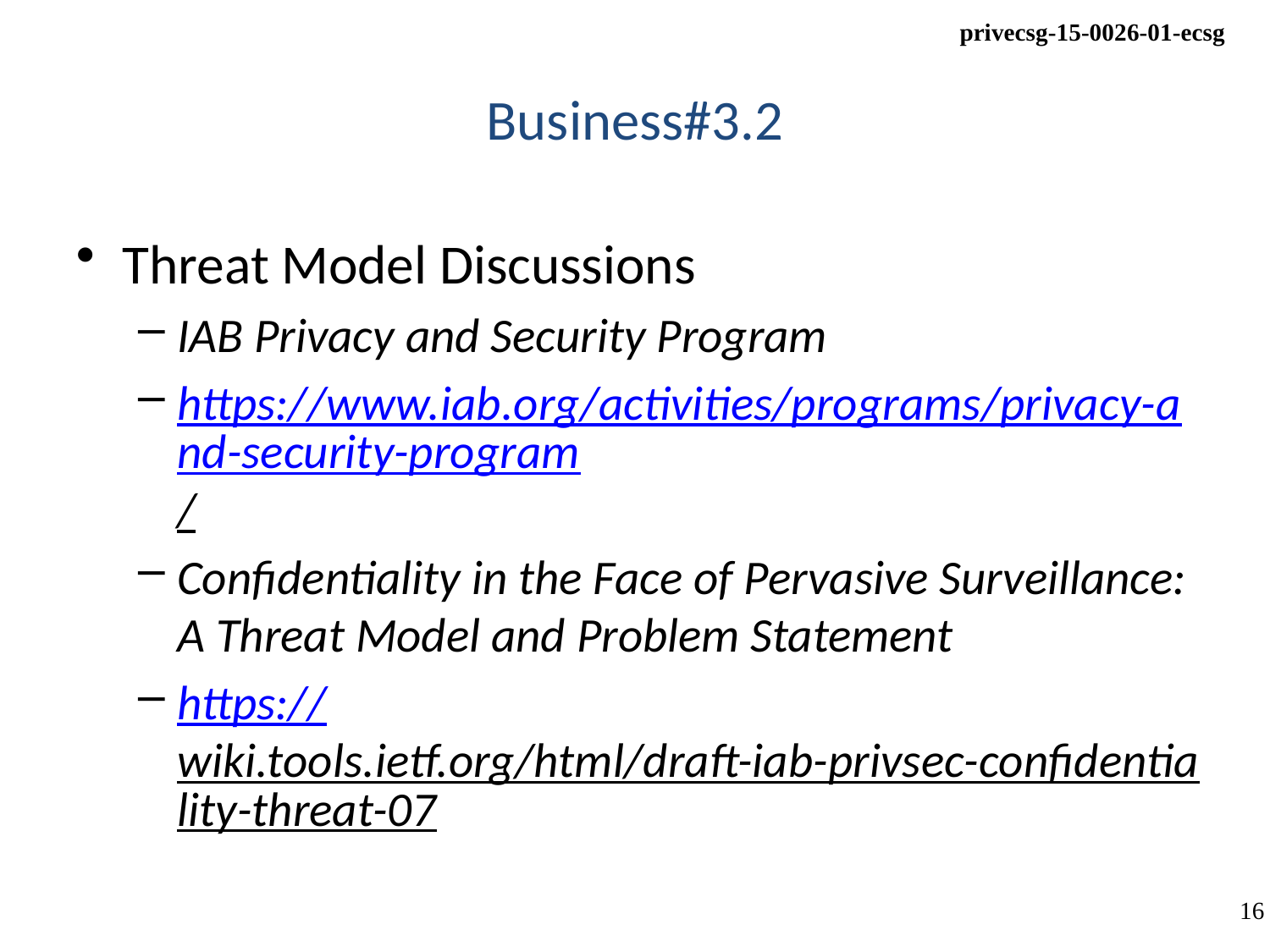

# Business#3.2
Threat Model Discussions
IAB Privacy and Security Program
https://www.iab.org/activities/programs/privacy-and-security-program/
Confidentiality in the Face of Pervasive Surveillance: A Threat Model and Problem Statement
https://wiki.tools.ietf.org/html/draft-iab-privsec-confidentiality-threat-07